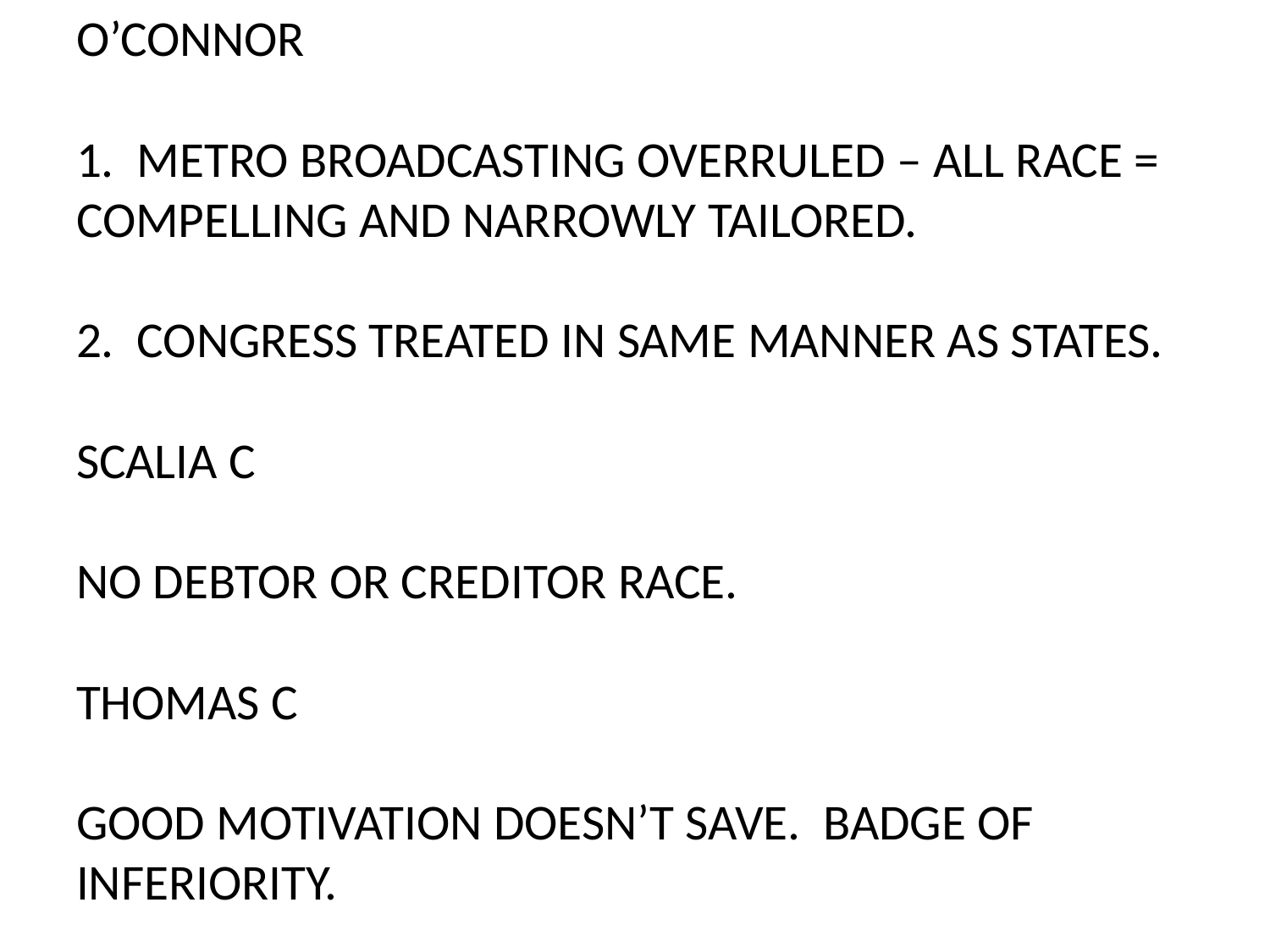

# O’CONNOR 1.  METRO BROADCASTING OVERRULED – ALL RACE = COMPELLING AND NARROWLY TAILORED. 2.  CONGRESS TREATED IN SAME MANNER AS STATES. SCALIA C NO DEBTOR OR CREDITOR RACE. THOMAS C GOOD MOTIVATION DOESN’T SAVE.  BADGE OF INFERIORITY.